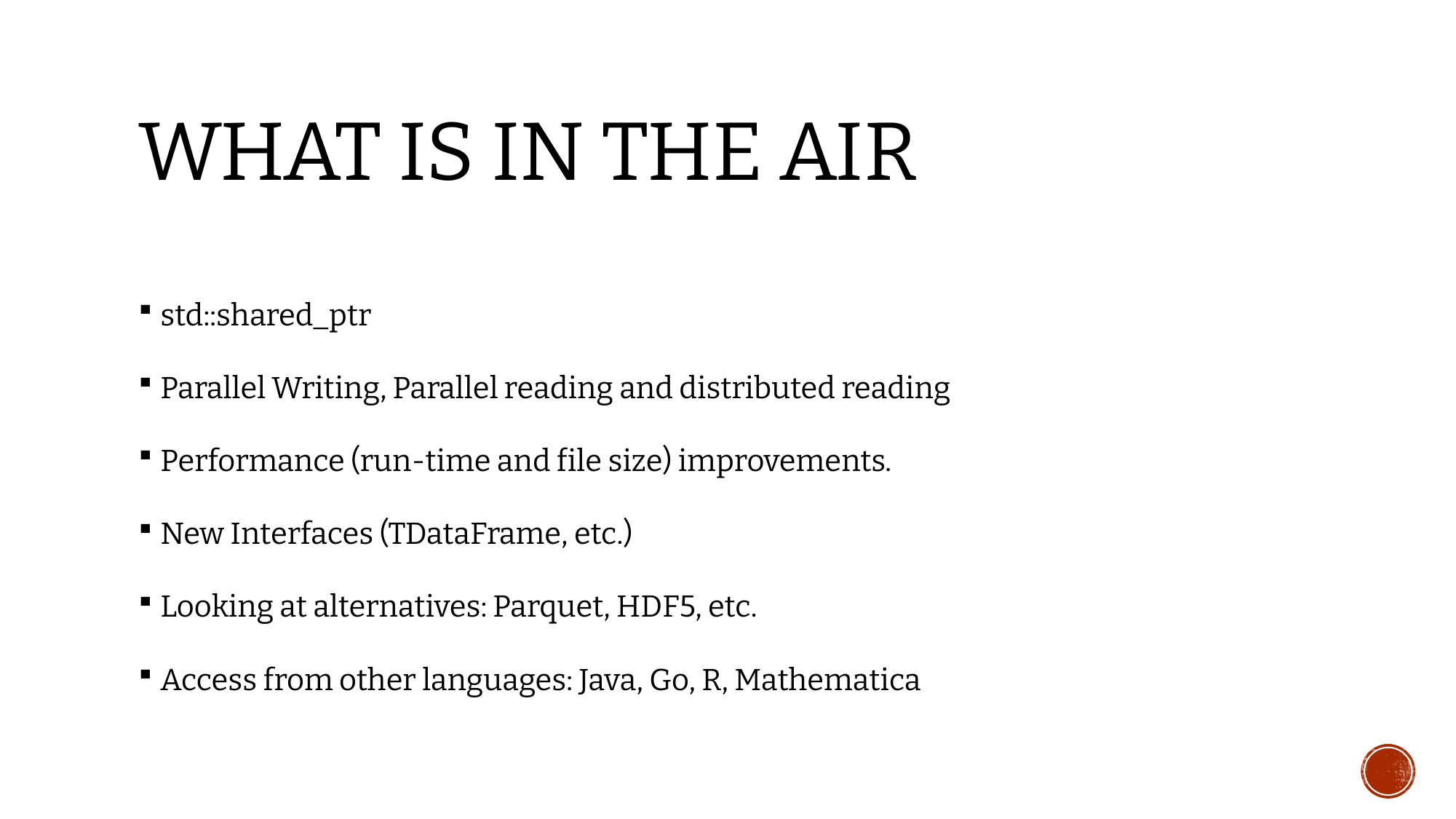

# What is IN THE AIR

std::shared_ptr

Parallel Writing, Parallel reading and distributed reading

Performance (run-time and file size) improvements.

New Interfaces (TDataFrame, etc.)

Looking at alternatives: Parquet, HDF5, etc.

Access from other languages: Java, Go, R, Mathematica